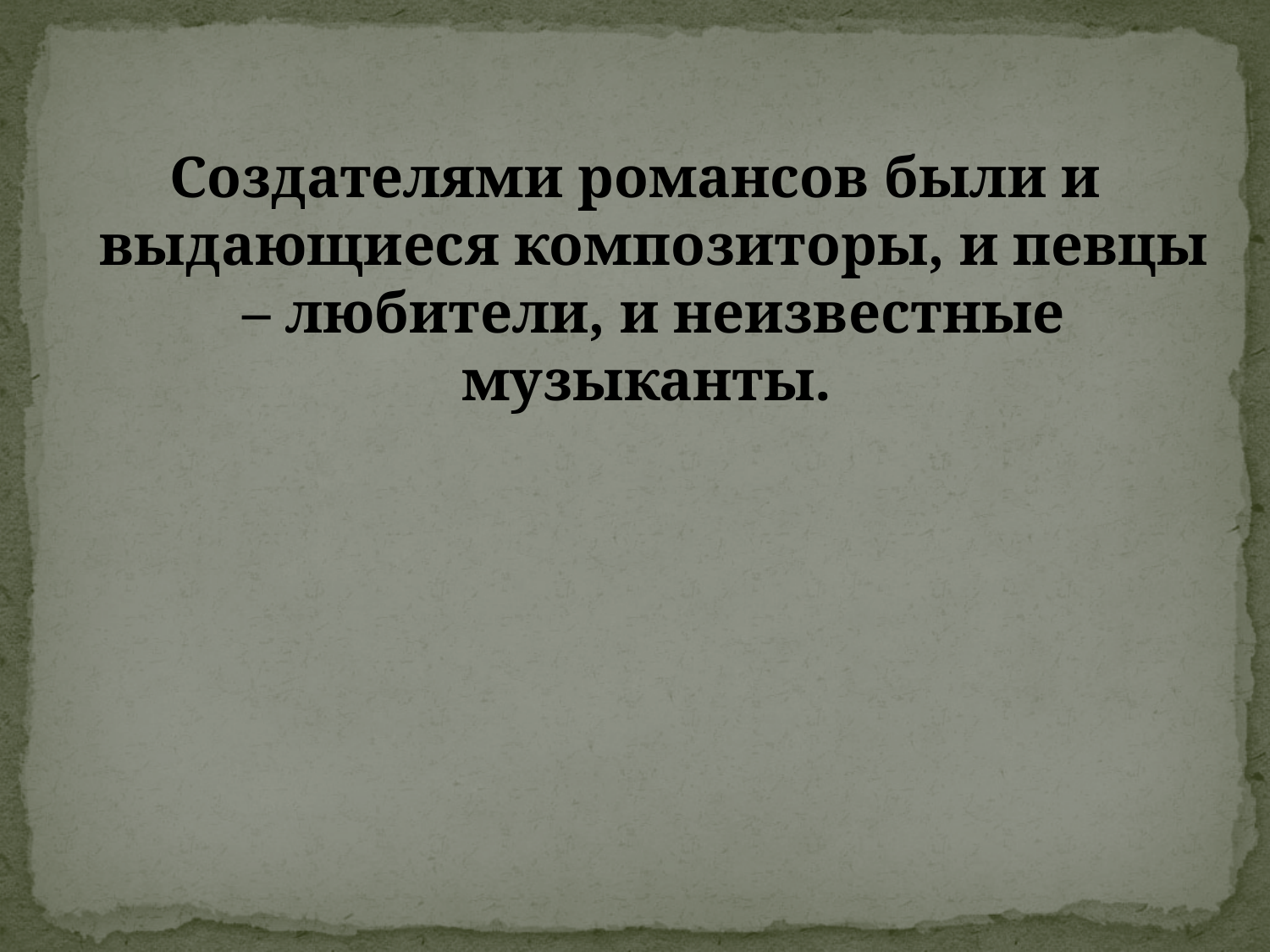

Создателями романсов были и выдающиеся композиторы, и певцы – любители, и неизвестные музыканты.